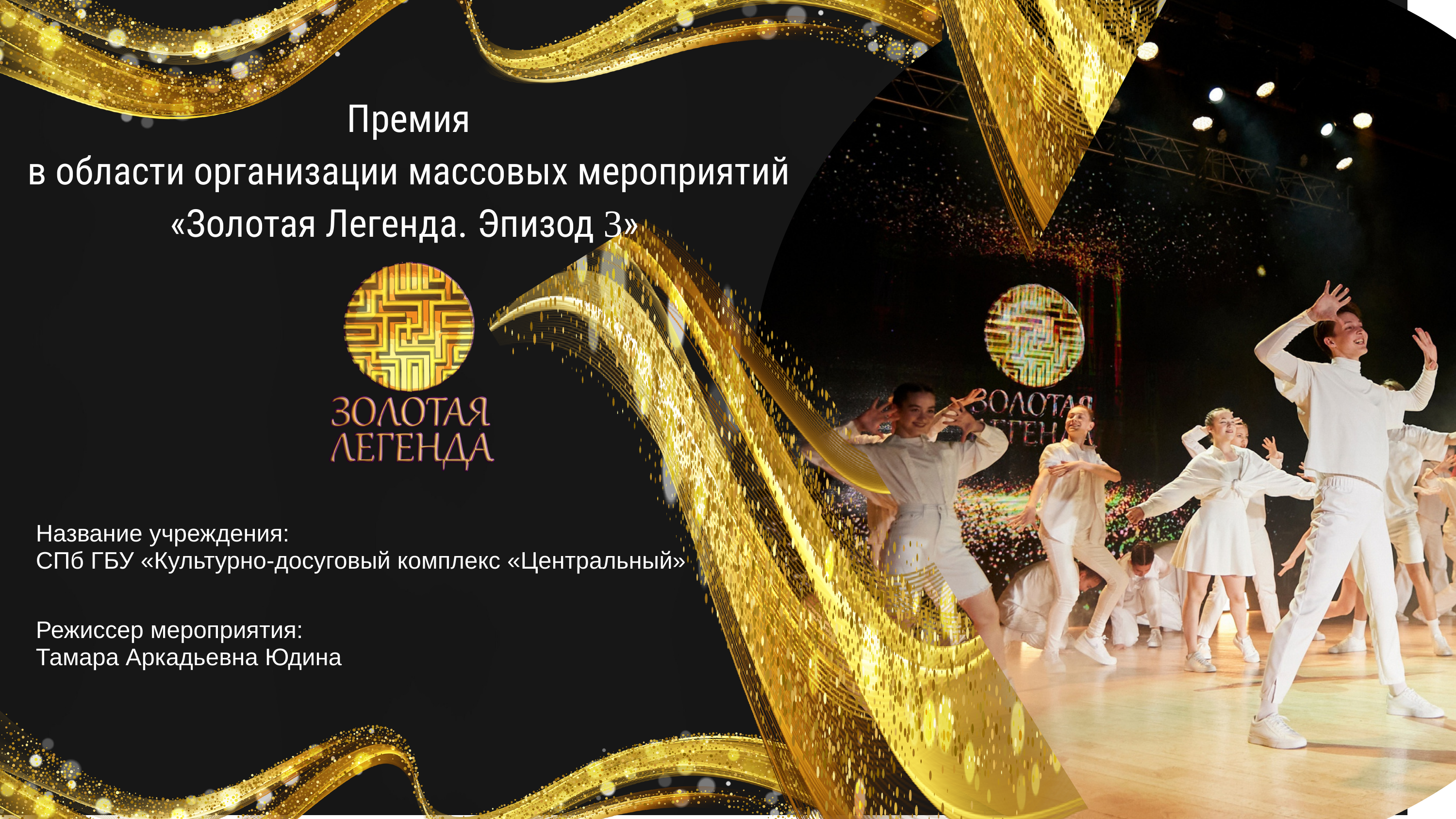

Юдина
Премия
в области организации массовых мероприятий
«Золотая Легенда. Эпизод 3»

Название учреждения:
СПб ГБУ «Культурно-досуговый комплекс «Центральный»

Режиссер мероприятия:
Тамара Аркадьевна Юдина